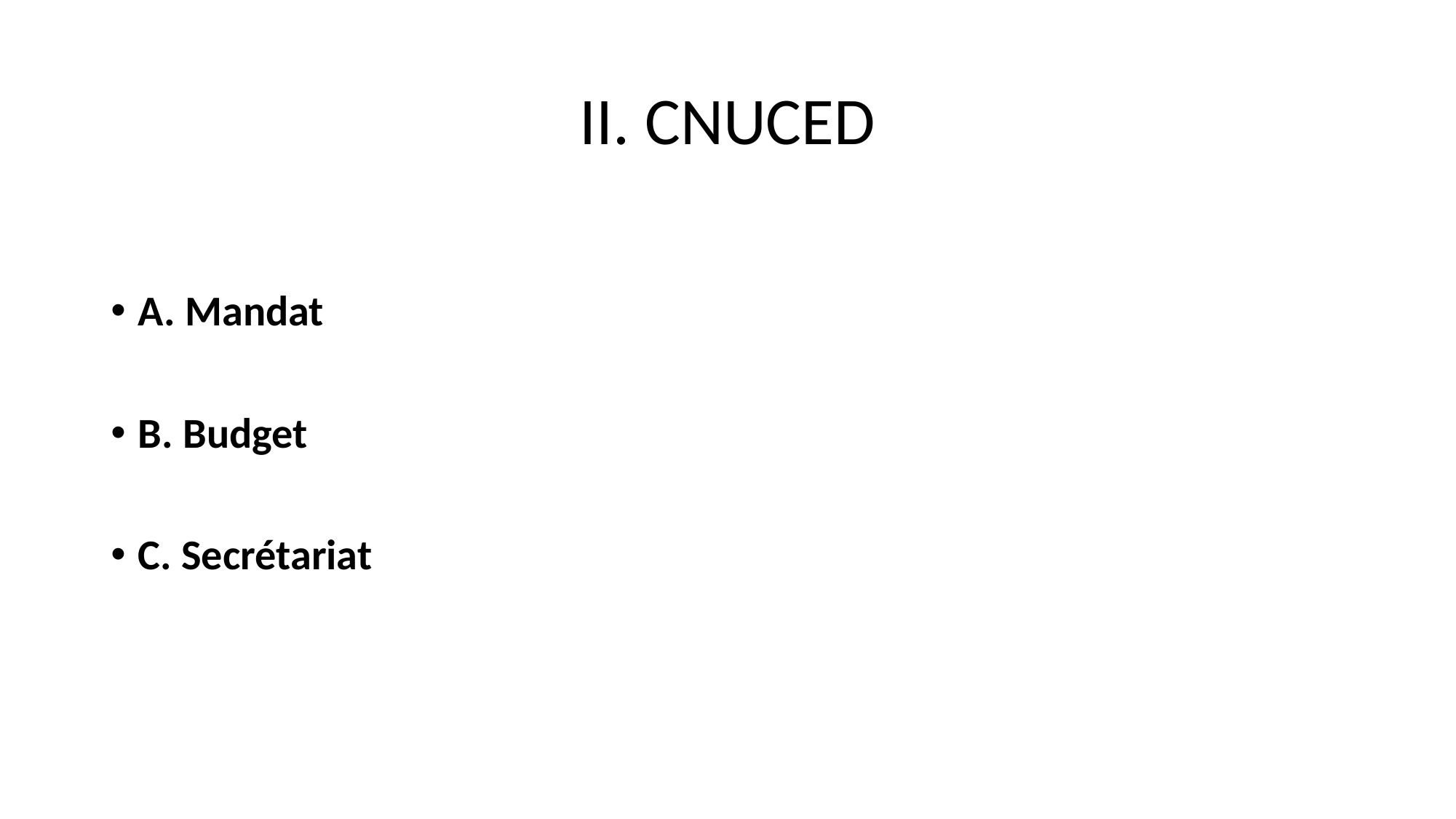

# II. CNUCED

A. Mandat

B. Budget

C. Secrétariat